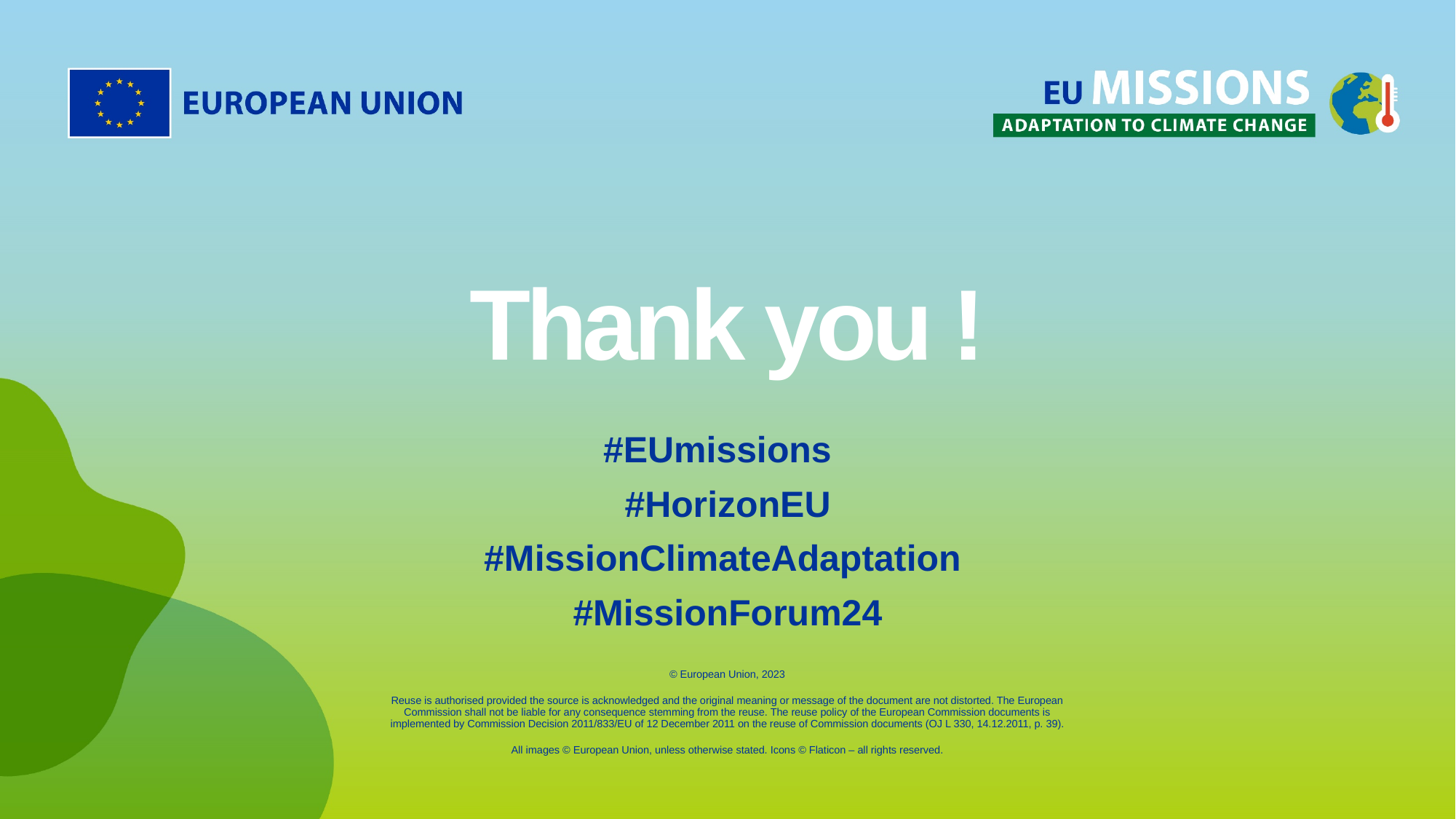

Thank you !
#EUmissions
#HorizonEU
#MissionClimateAdaptation
#MissionForum24

© European Union, 2023
Reuse is authorised provided the source is acknowledged and the original meaning or message of the document are not distorted. The European Commission shall not be liable for any consequence stemming from the reuse. The reuse policy of the European Commission documents is implemented by Commission Decision 2011/833/EU of 12 December 2011 on the reuse of Commission documents (OJ L 330, 14.12.2011, p. 39).
All images © European Union, unless otherwise stated. Icons © Flaticon – all rights reserved.